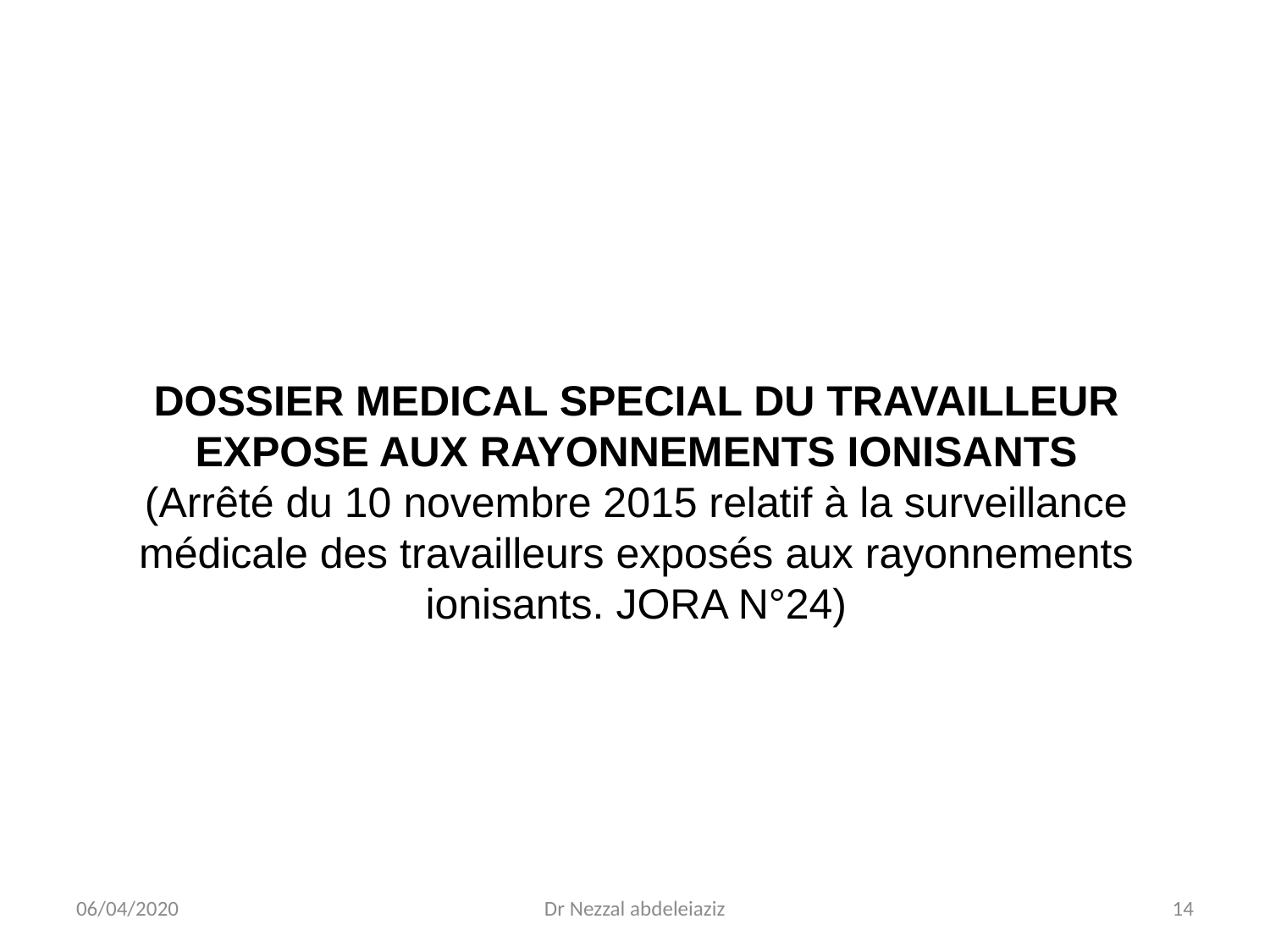

DOSSIER MEDICAL SPECIAL DU TRAVAILLEUR EXPOSE AUX RAYONNEMENTS IONISANTS
(Arrêté du 10 novembre 2015 relatif à la surveillance médicale des travailleurs exposés aux rayonnements ionisants. JORA N°24)
06/04/2020
Dr Nezzal abdeleiaziz
14